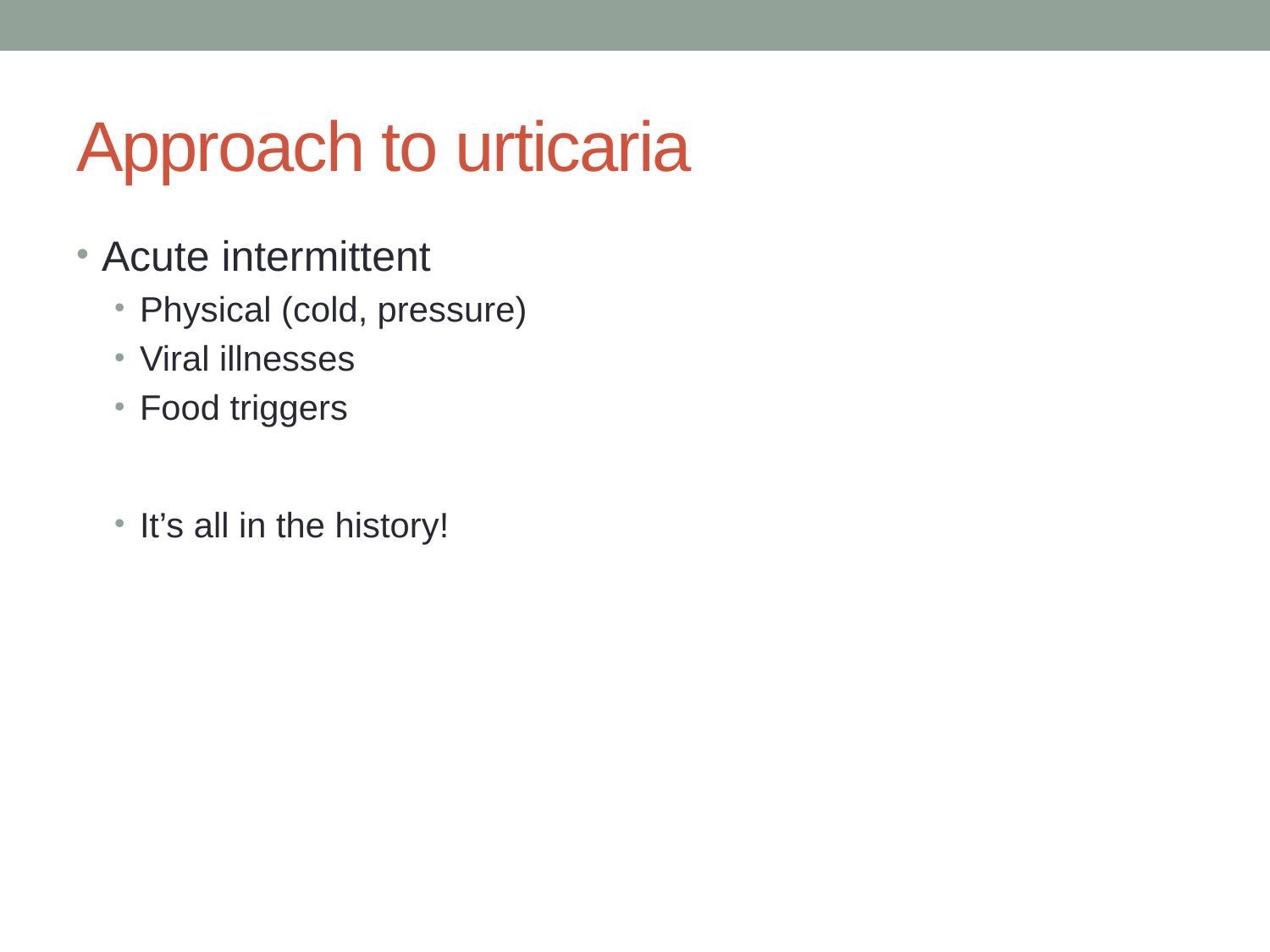

# Approach to urticaria
Acute intermittent
Physical (cold, pressure)
Viral illnesses
Food triggers

It’s all in the history!